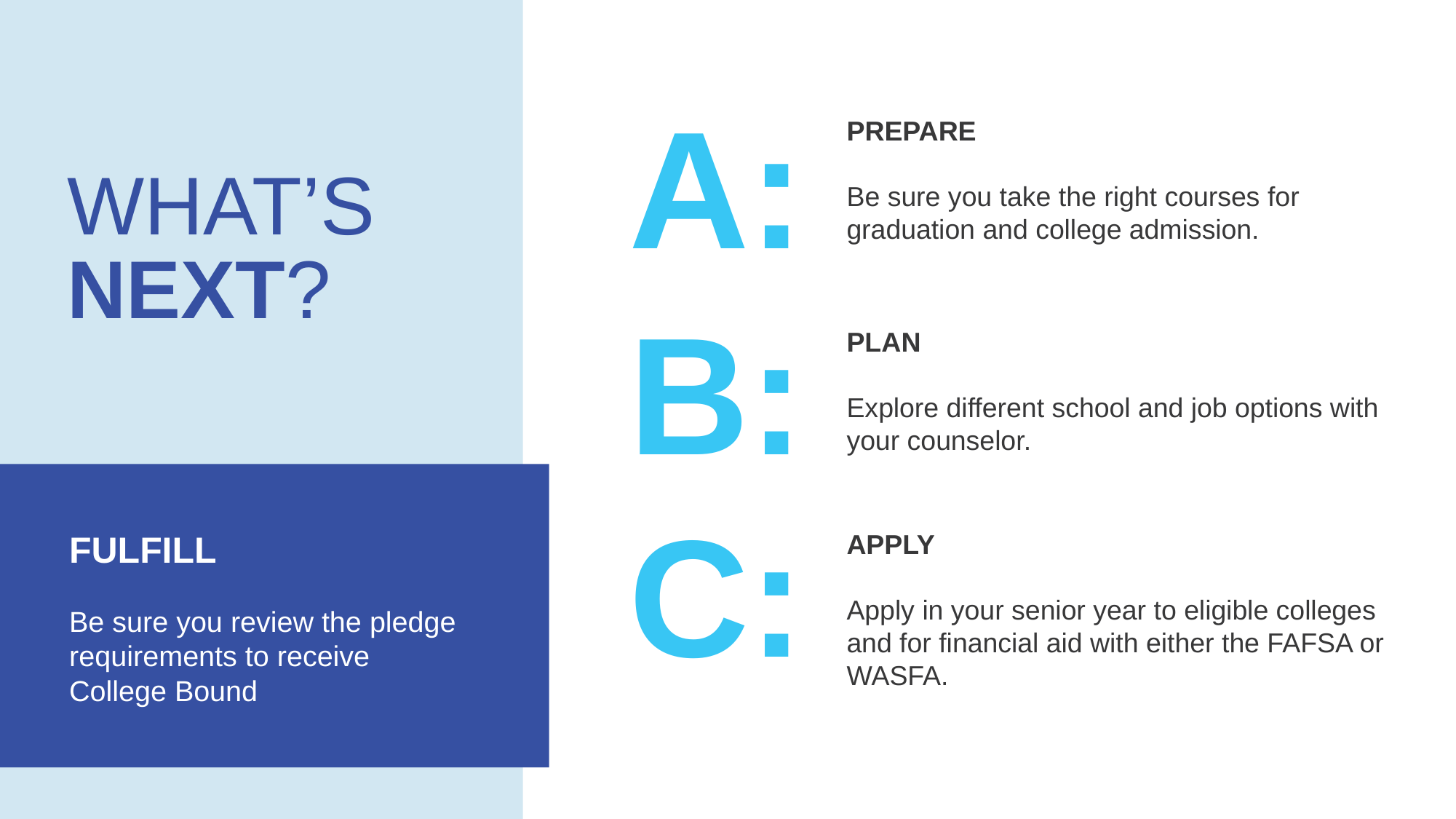

A:

PREPARE

Be sure you take the right courses for graduation and college admission.
WHAT’S NEXT?
B:

PLAN

Explore different school and job options with your counselor.

C:

FULFILL

Be sure you review the pledge requirements to receive
College Bound
APPLY

Apply in your senior year to eligible colleges and for financial aid with either the FAFSA or WASFA.